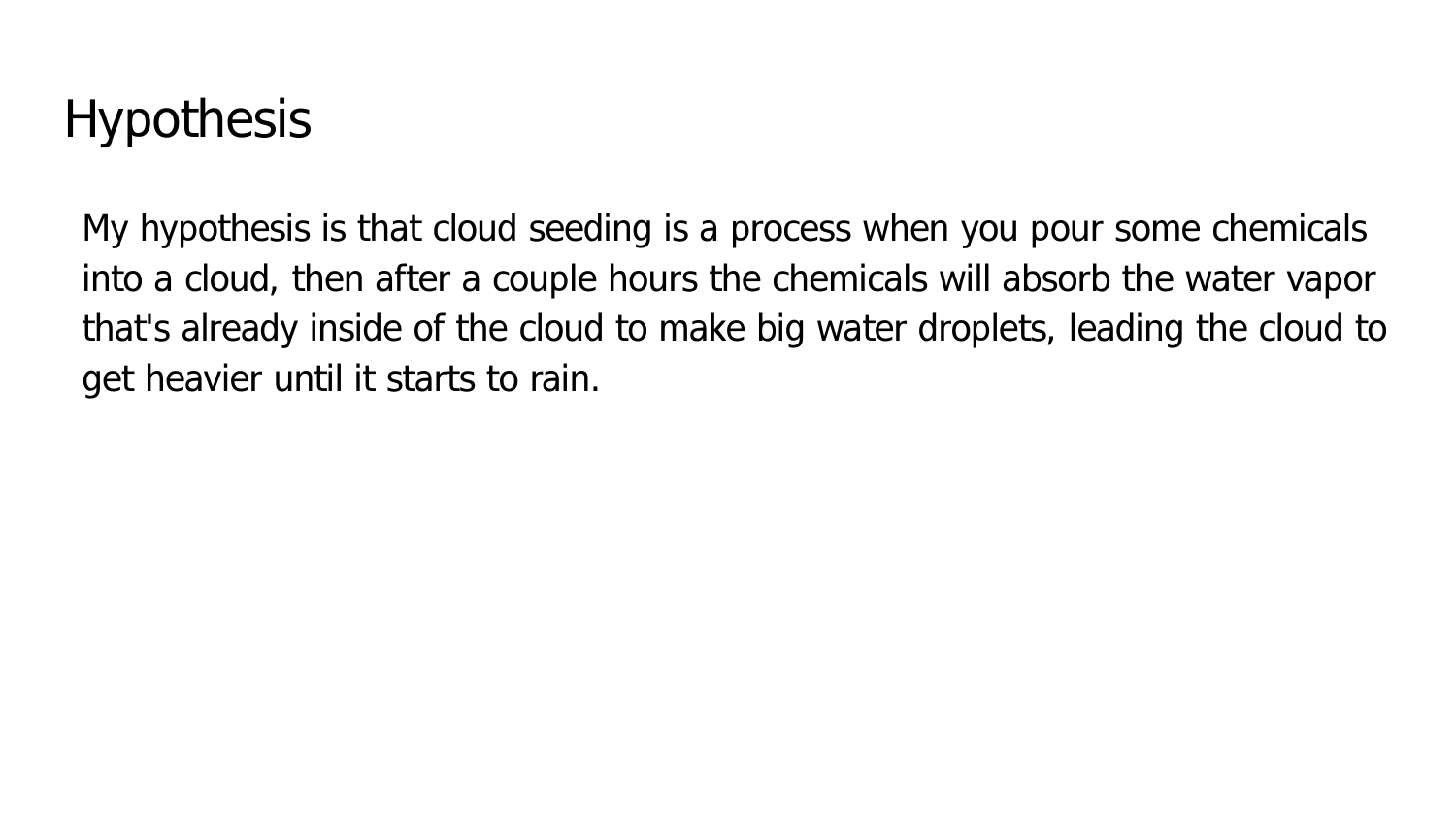

# Hypothesis
My hypothesis is that cloud seeding is a process when you pour some chemicals into a cloud, then after a couple hours the chemicals will absorb the water vapor that's already inside of the cloud to make big water droplets, leading the cloud to get heavier until it starts to rain.